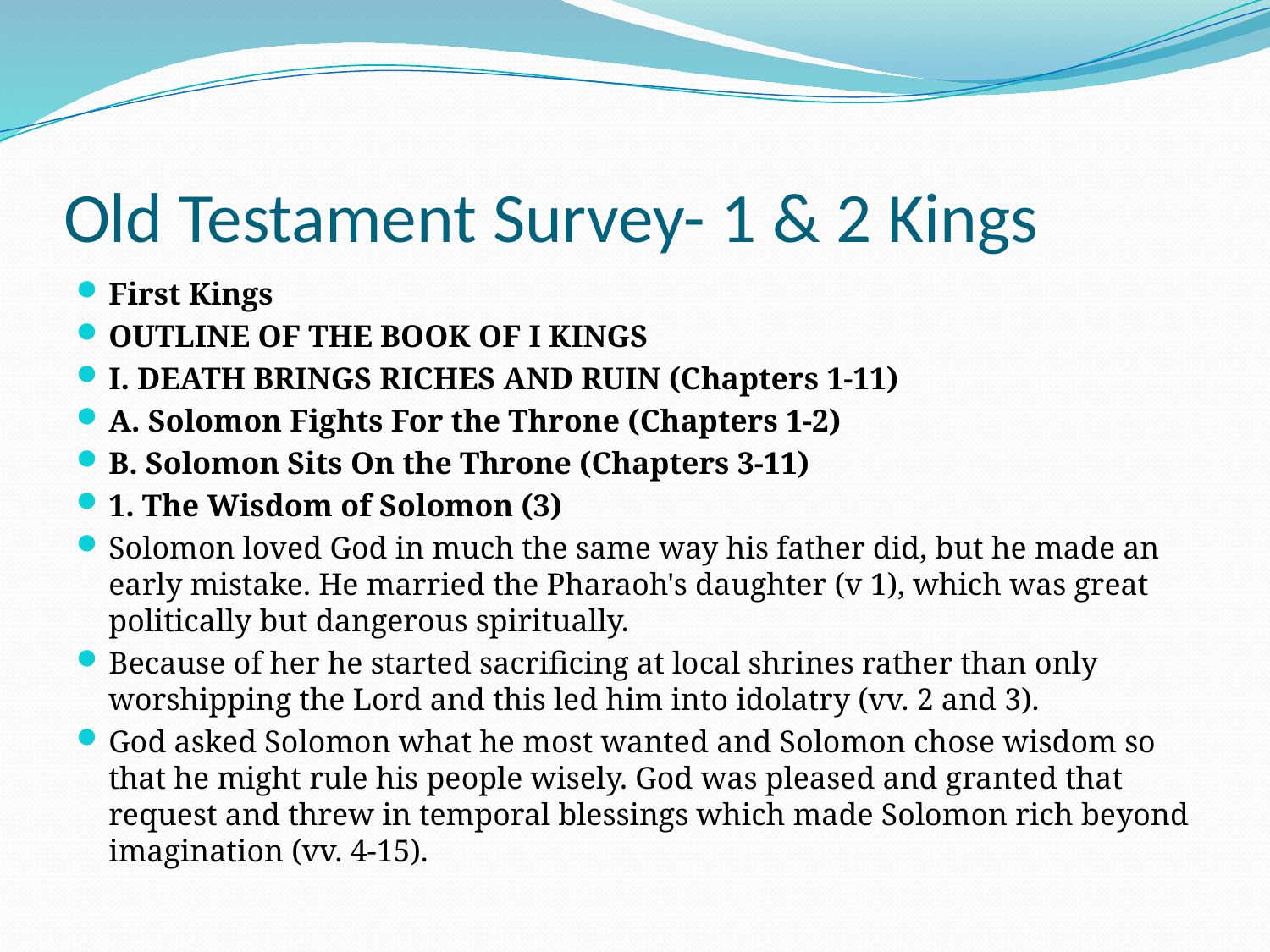

# Old Testament Survey- 1 & 2 Kings
First Kings
OUTLINE OF THE BOOK OF I KINGS
I. DEATH BRINGS RICHES AND RUIN (Chapters 1-11)
A. Solomon Fights For the Throne (Chapters 1-2)
B. Solomon Sits On the Throne (Chapters 3-11)
1. The Wisdom of Solomon (3)
Solomon loved God in much the same way his father did, but he made an early mistake. He married the Pharaoh's daughter (v 1), which was great politically but dangerous spiritually.
Because of her he started sacrificing at local shrines rather than only worshipping the Lord and this led him into idolatry (vv. 2 and 3).
God asked Solomon what he most wanted and Solomon chose wisdom so that he might rule his people wisely. God was pleased and granted that request and threw in temporal blessings which made Solomon rich beyond imagination (vv. 4-15).